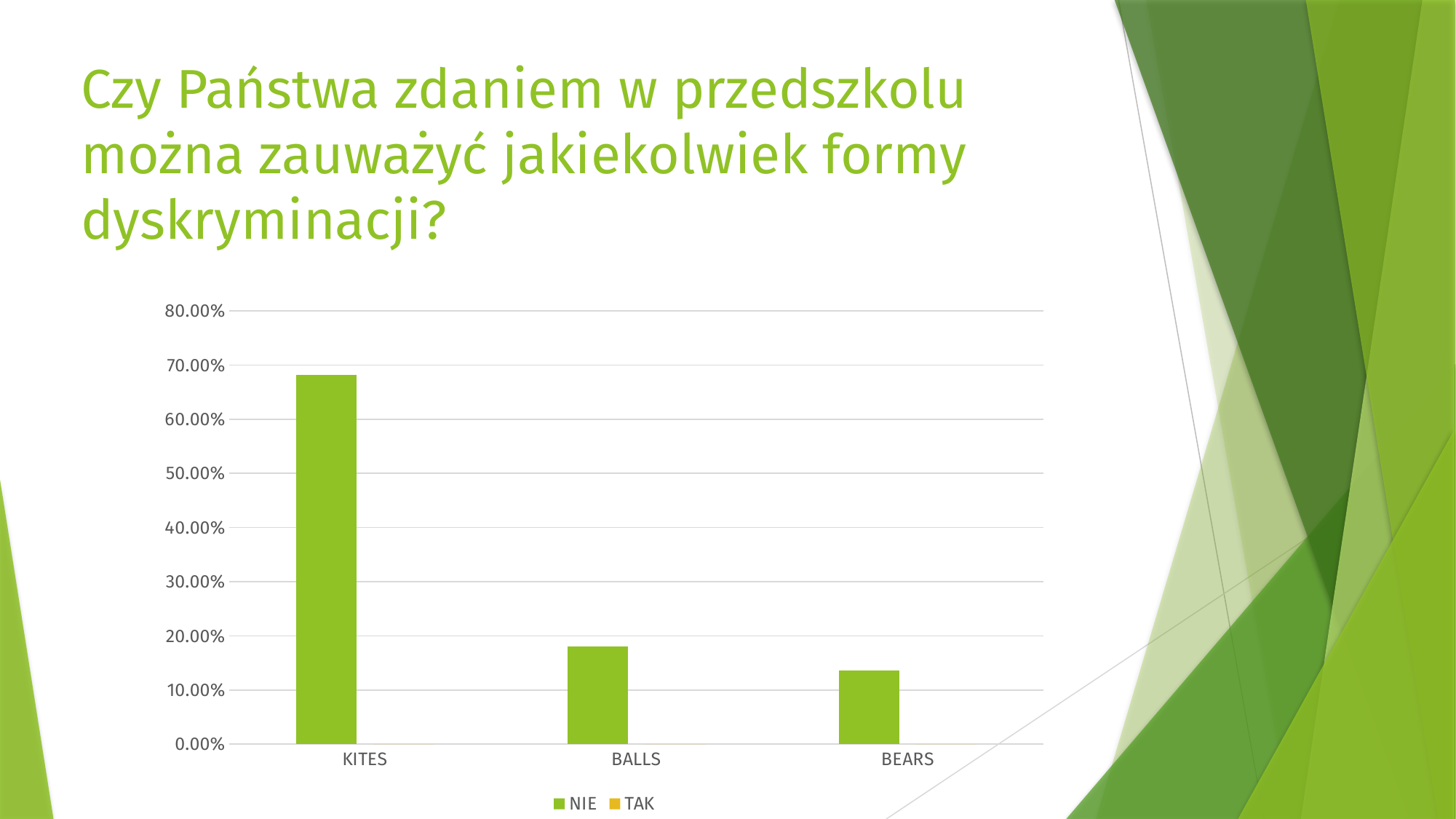

# Czy Państwa zdaniem w przedszkolu można zauważyć jakiekolwiek formy dyskryminacji?

### Chart

| Category | NIE | TAK |
|---|---|---|
| KITES | 0.6818 | 0.0 |
| BALLS | 0.18 | 0.0 |
| BEARS | 0.136 | 0.0 |